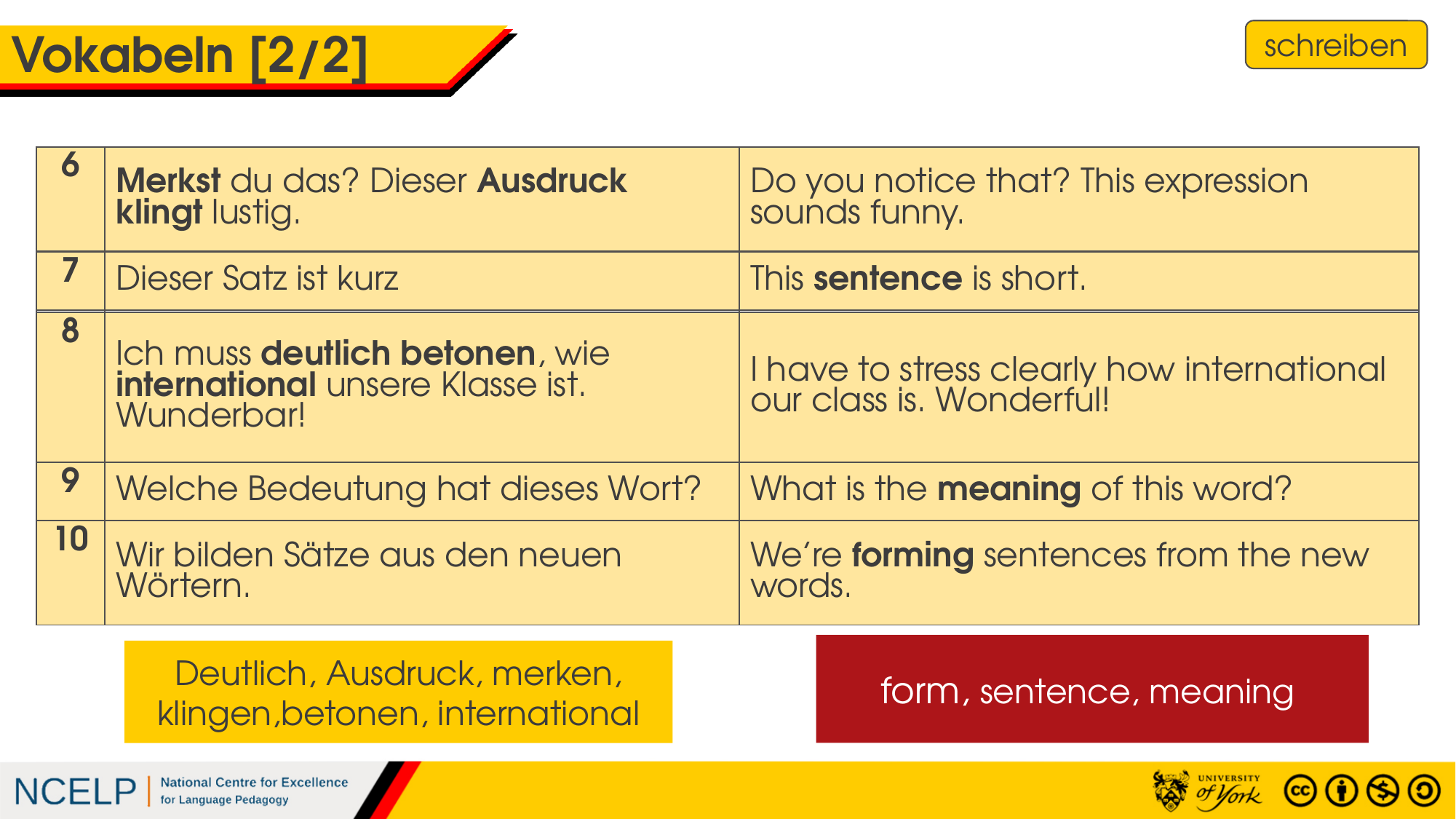

schreiben
# Vokabeln [2/2]
| 6 | Merkst du das? Dieser Ausdruck klingt lustig. | Do you notice that? This expression sounds funny. |
| --- | --- | --- |
| 6 | \_\_\_\_\_\_\_\_\_\_du das? Dieser \_\_\_\_\_\_\_\_ \_\_\_\_\_\_\_\_ lustig. | Do you notice that? This expression sounds funny. |
| --- | --- | --- |
| 7 | Dieser Satz ist kurz | This \_\_\_\_\_\_\_\_\_\_ is short |
| 8 | Ich muss \_\_\_\_\_\_\_\_ \_\_\_\_\_\_\_\_, wie international unsere Klasse ist. Wunderbar! | I have to stress clearly how international our class is. Wonderful! |
| 9 | Welche Bedeutung hat dieses Wort? | What is the \_\_\_\_\_\_\_\_\_ of this word? |
| 10 | Wir bilden Sätze aus den neuen Wörtern. | We’re \_\_\_\_\_\_\_\_ sentences from the new words. |
| 7 | Dieser Satz ist kurz | This sentence is short. |
| --- | --- | --- |
| 8 | Ich muss deutlich betonen, wie international unsere Klasse ist. Wunderbar! | I have to stress clearly how international our class is. Wonderful! |
| --- | --- | --- |
| 9 | Welche Bedeutung hat dieses Wort? | What is the meaning of this word? |
| --- | --- | --- |
| 10 | Wir bilden Sätze aus den neuen Wörtern. | We’re forming sentences from the new words. |
| --- | --- | --- |
form, sentence, meaning
Deutlich, Ausdruck, merken, klingen,betonen, international